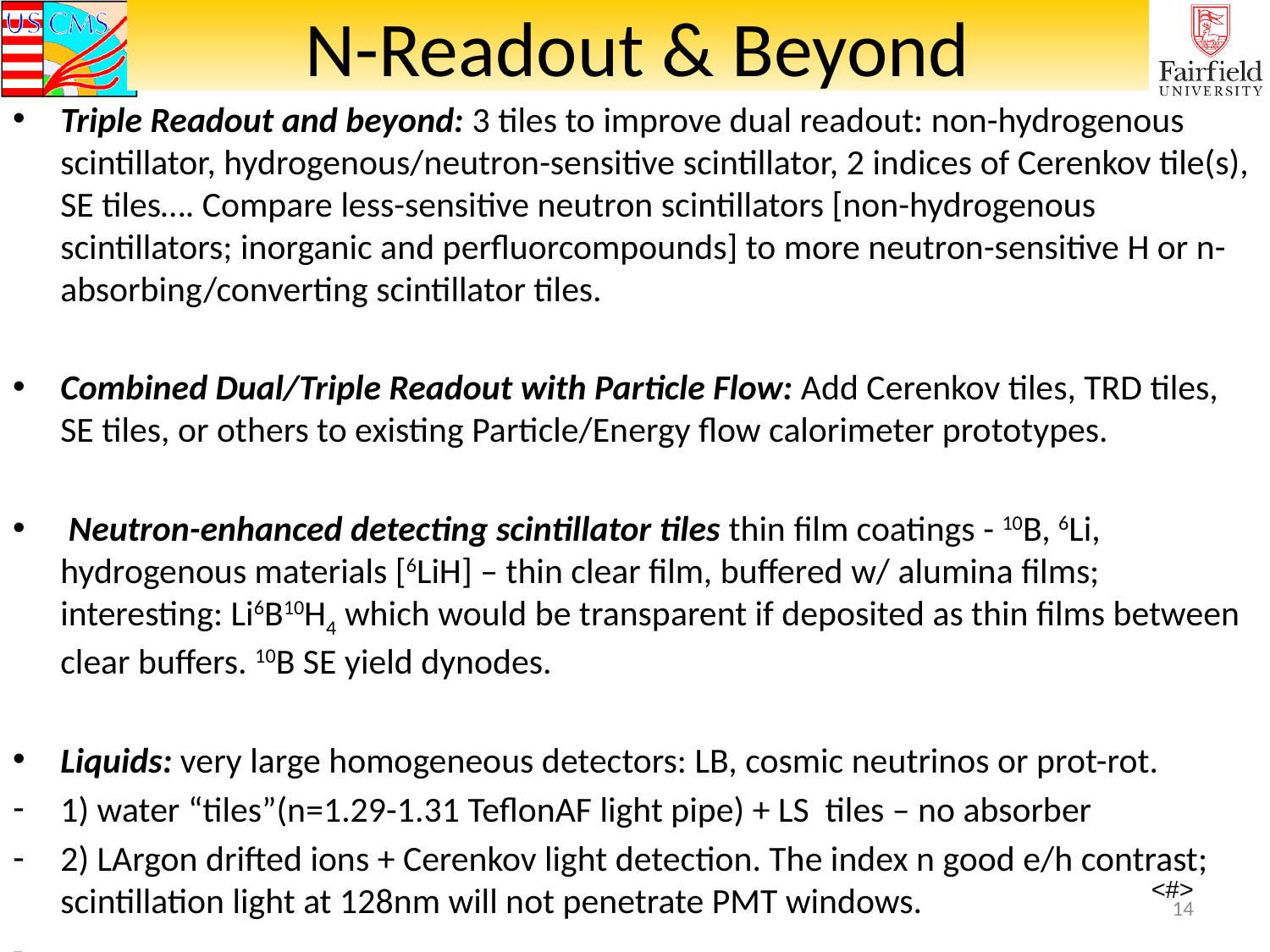

# N-Readout & Beyond
Triple Readout and beyond: 3 tiles to improve dual readout: non-hydrogenous scintillator, hydrogenous/neutron-sensitive scintillator, 2 indices of Cerenkov tile(s), SE tiles…. Compare less-sensitive neutron scintillators [non-hydrogenous scintillators; inorganic and perfluorcompounds] to more neutron-sensitive H or n-absorbing/converting scintillator tiles.

Combined Dual/Triple Readout with Particle Flow: Add Cerenkov tiles, TRD tiles, SE tiles, or others to existing Particle/Energy flow calorimeter prototypes.

 Neutron-enhanced detecting scintillator tiles thin film coatings - 10B, 6Li, hydrogenous materials [6LiH] – thin clear film, buffered w/ alumina films; interesting: Li6B10H4 which would be transparent if deposited as thin films between clear buffers. 10B SE yield dynodes.

Liquids: very large homogeneous detectors: LB, cosmic neutrinos or prot-rot.
1) water “tiles”(n=1.29-1.31 TeflonAF light pipe) + LS  tiles – no absorber
2) LArgon drifted ions + Cerenkov light detection. The index n good e/h contrast; scintillation light at 128nm will not penetrate PMT windows.
-
14